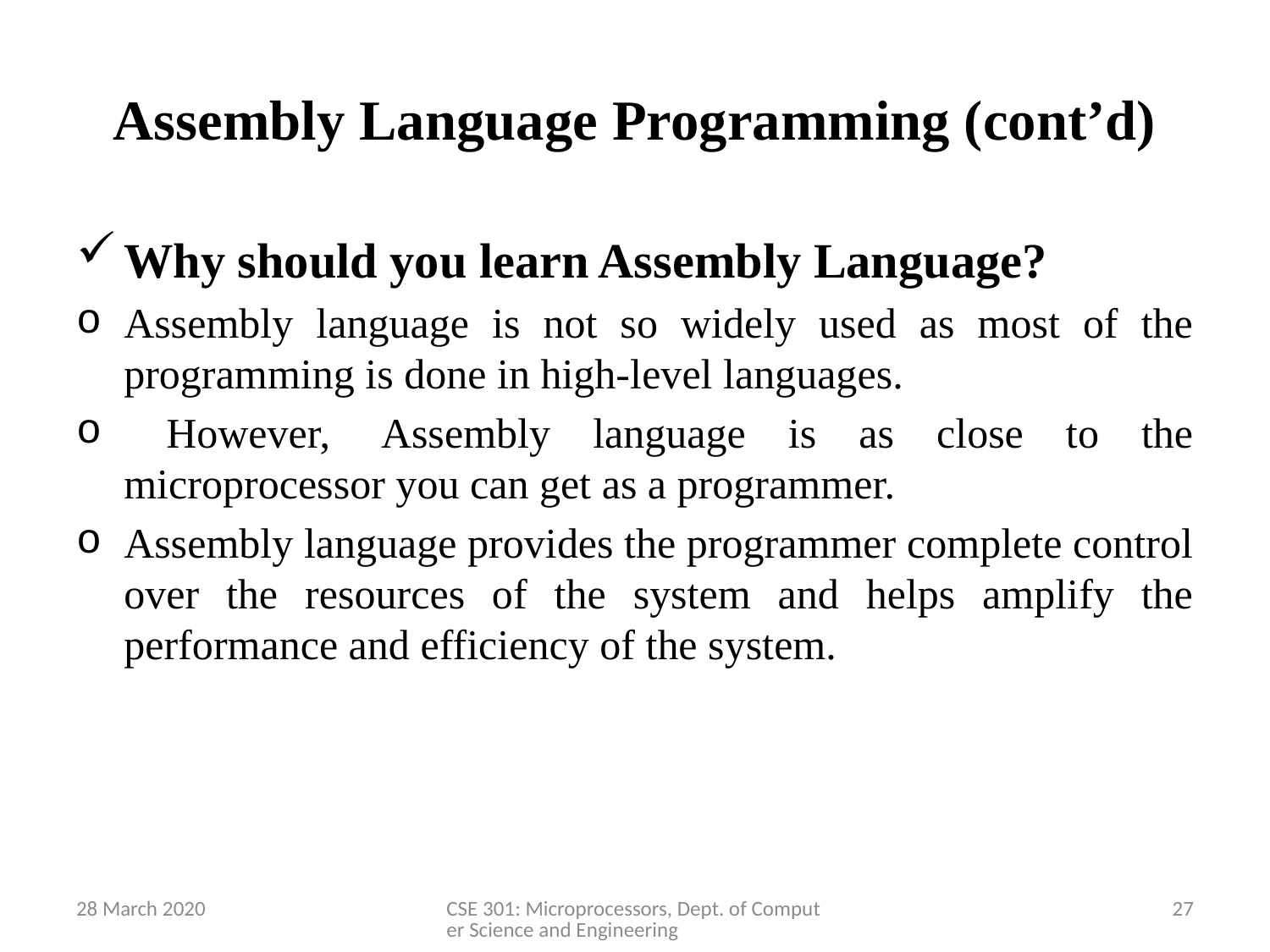

# Assembly Language Programming (cont’d)
Why should you learn Assembly Language?
Assembly language is not so widely used as most of the programming is done in high-level languages.
 However,  Assembly language is as close to the microprocessor you can get as a programmer.
Assembly language provides the programmer complete control over the resources of the system and helps amplify the performance and efficiency of the system.

28 March 2020
CSE 301: Microprocessors, Dept. of Computer Science and Engineering
27